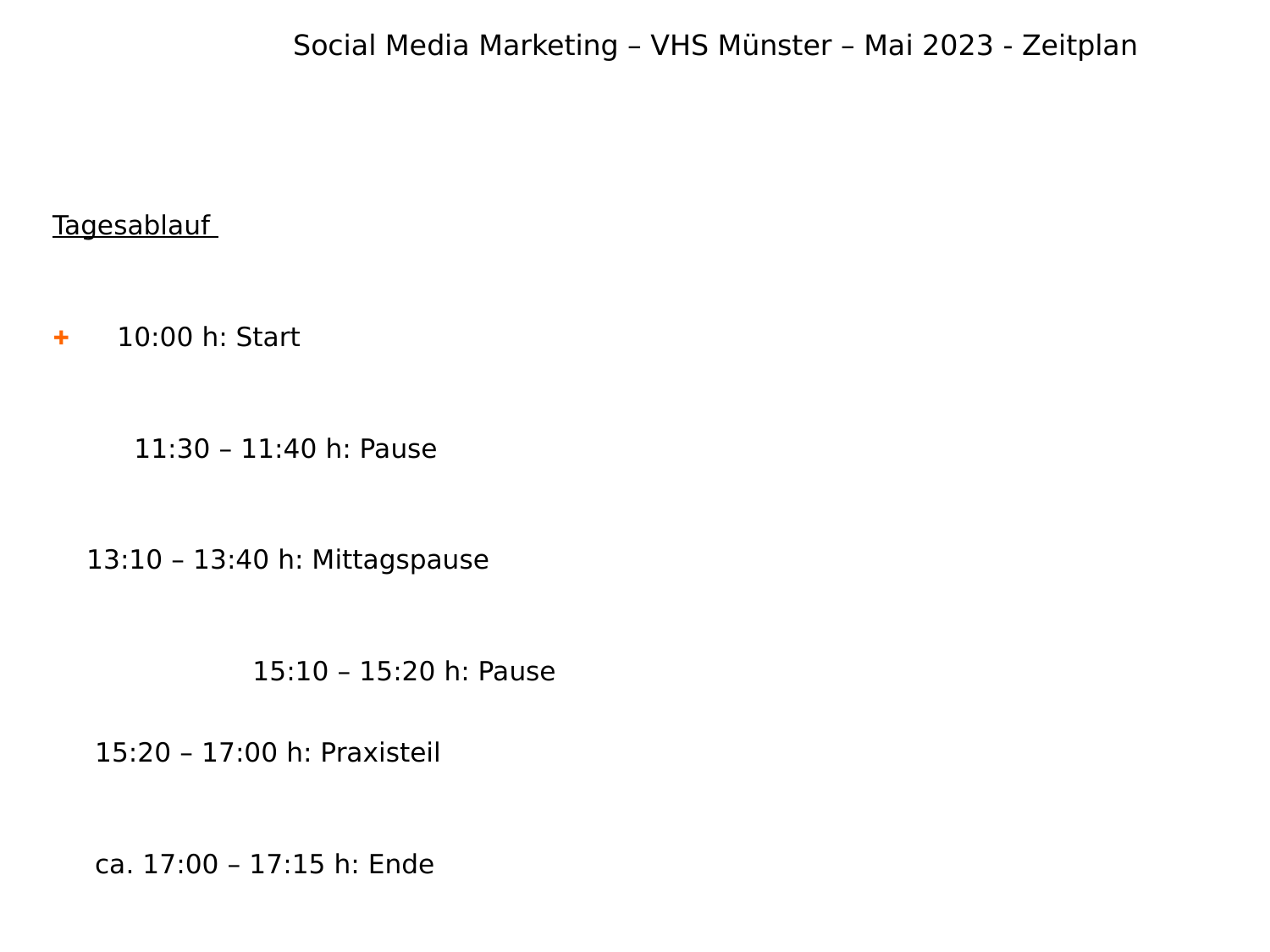

Social Media Marketing – VHS Münster – Mai 2023 - Zeitplan
# Tagesablauf

  10:00 h: Start

	    11:30 – 11:40 h: Pause

    13:10 – 13:40 h: Mittagspause

		   15:10 – 15:20 h: Pause
     15:20 – 17:00 h: Praxisteil

     ca. 17:00 – 17:15 h: Ende